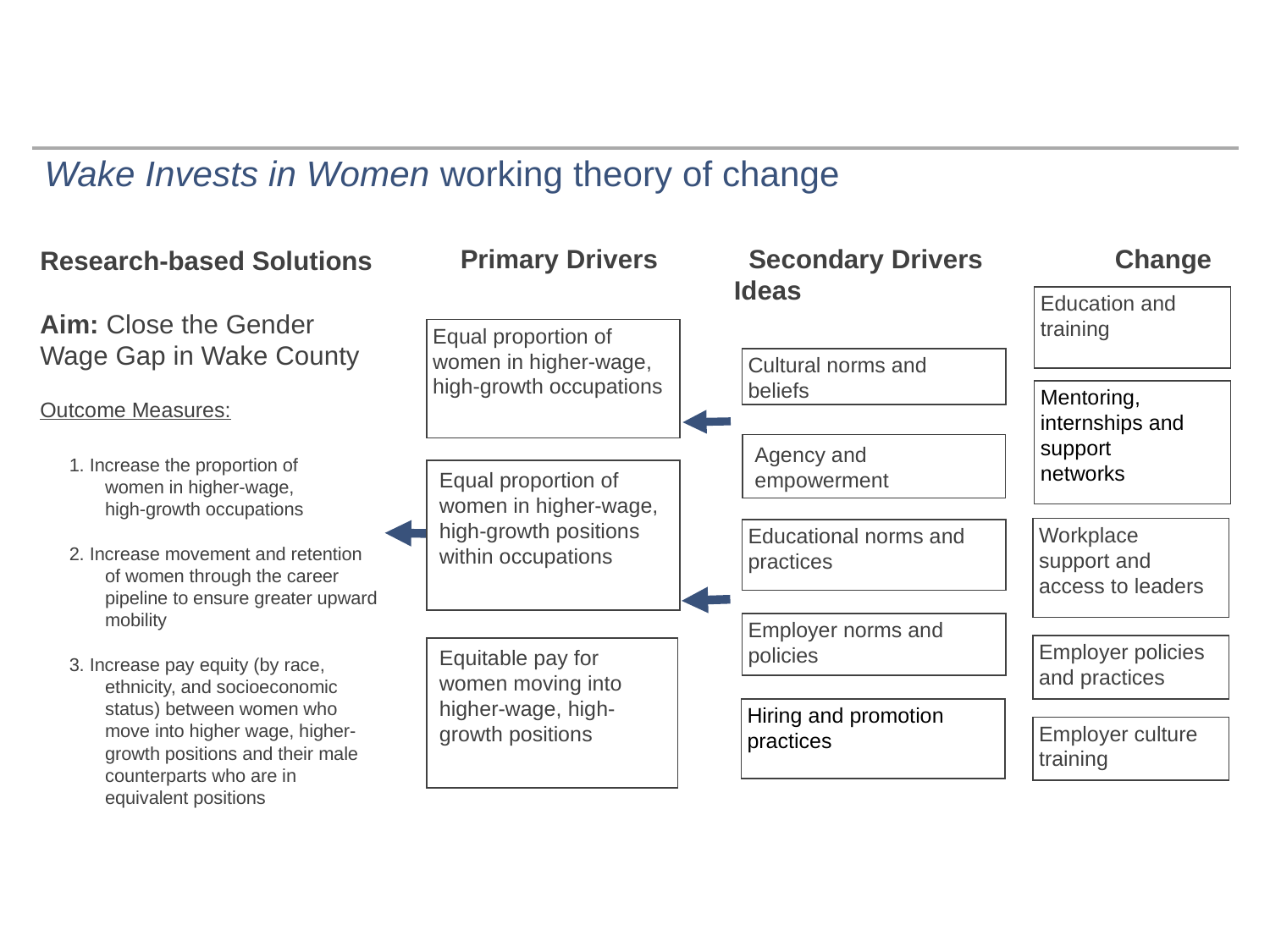

# Wake Invests in Women working theory of change

Research-based Solutions

Aim: Close the Gender Wage Gap in Wake County

Outcome Measures:

1. Increase the proportion of women in higher-wage,
high-growth occupations

2. Increase movement and retention of women through the career pipeline to ensure greater upward mobility

3. Increase pay equity (by race, ethnicity, and socioeconomic status) between women who move into higher wage, higher-growth positions and their male counterparts who are in equivalent positions

  Secondary Drivers        	Change Ideas

Primary Drivers
Education and training
Equal proportion of women in higher-wage, high-growth occupations

Cultural norms and beliefs
Mentoring, internships and
support
networks
Agency and empowerment

Equal proportion of women in higher-wage, high-growth positions within occupations

Workplace support and access to leaders
Educational norms and practices

Employer norms and policies
Employer policies and practices
Equitable pay for women moving into higher-wage, high-growth positions

Hiring and promotion practices
Employer culture training